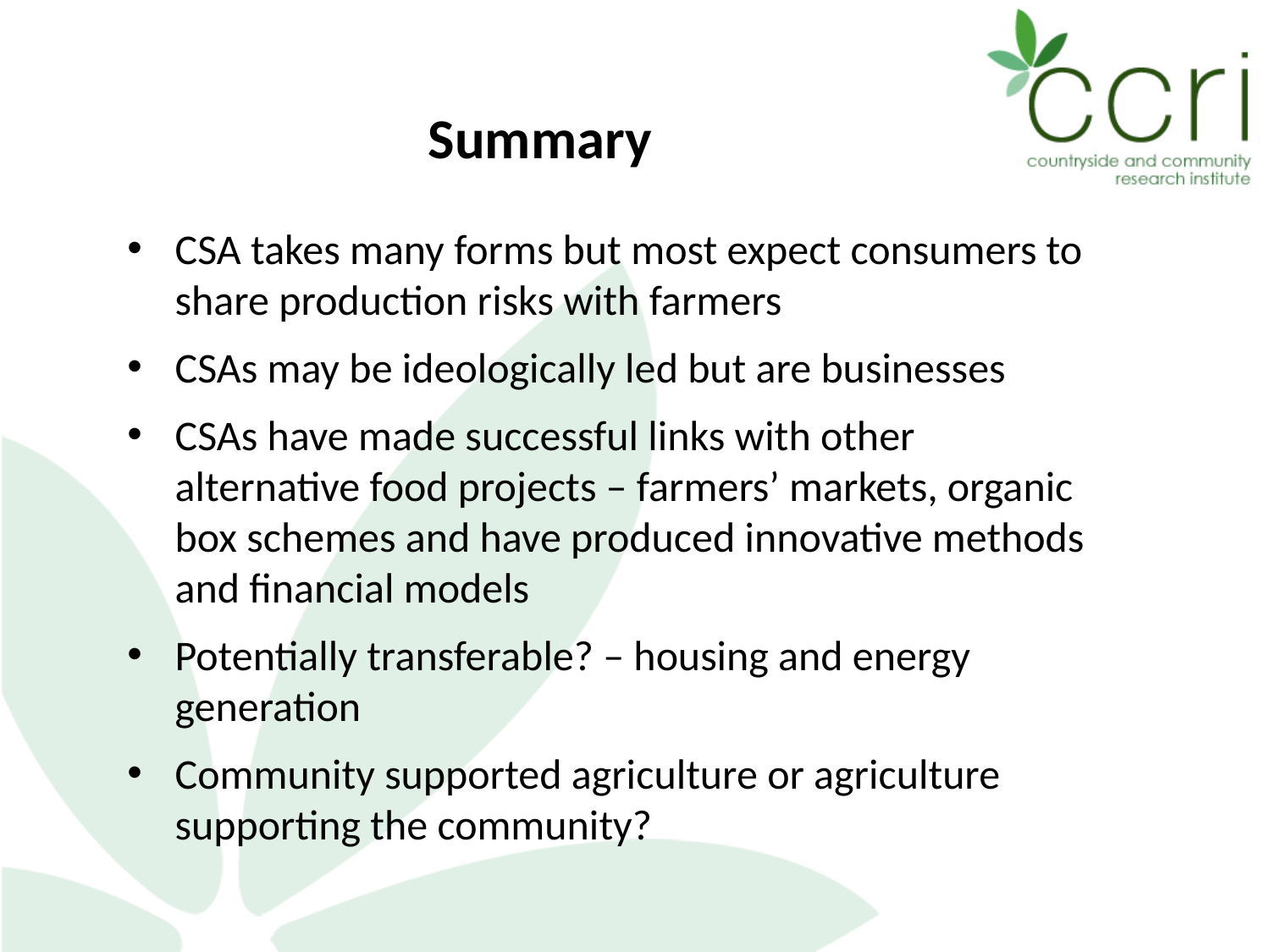

Summary
CSA takes many forms but most expect consumers to share production risks with farmers

CSAs may be ideologically led but are businesses

CSAs have made successful links with other alternative food projects – farmers’ markets, organic box schemes and have produced innovative methods and financial models

Potentially transferable? – housing and energy generation

Community supported agriculture or agriculture supporting the community?